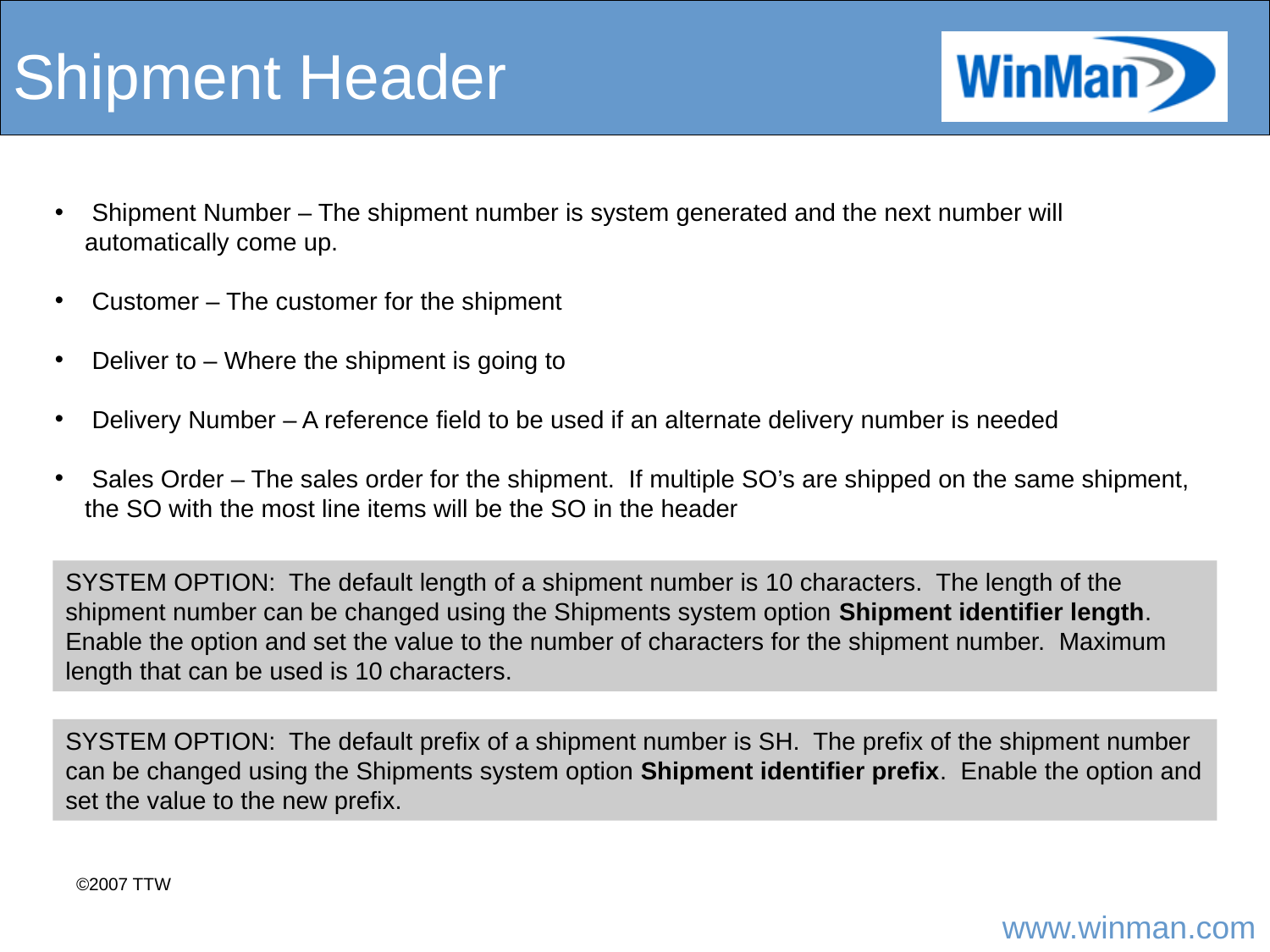

# Shipment Header
 Shipment Number – The shipment number is system generated and the next number will automatically come up.

 Customer – The customer for the shipment

 Deliver to – Where the shipment is going to

 Delivery Number – A reference field to be used if an alternate delivery number is needed

 Sales Order – The sales order for the shipment.  If multiple SO’s are shipped on the same shipment, the SO with the most line items will be the SO in the header
SYSTEM OPTION:  The default length of a shipment number is 10 characters.  The length of the shipment number can be changed using the Shipments system option Shipment identifier length.  Enable the option and set the value to the number of characters for the shipment number.  Maximum length that can be used is 10 characters.
SYSTEM OPTION:  The default prefix of a shipment number is SH.  The prefix of the shipment number can be changed using the Shipments system option Shipment identifier prefix.  Enable the option and set the value to the new prefix.
©2007 TTW